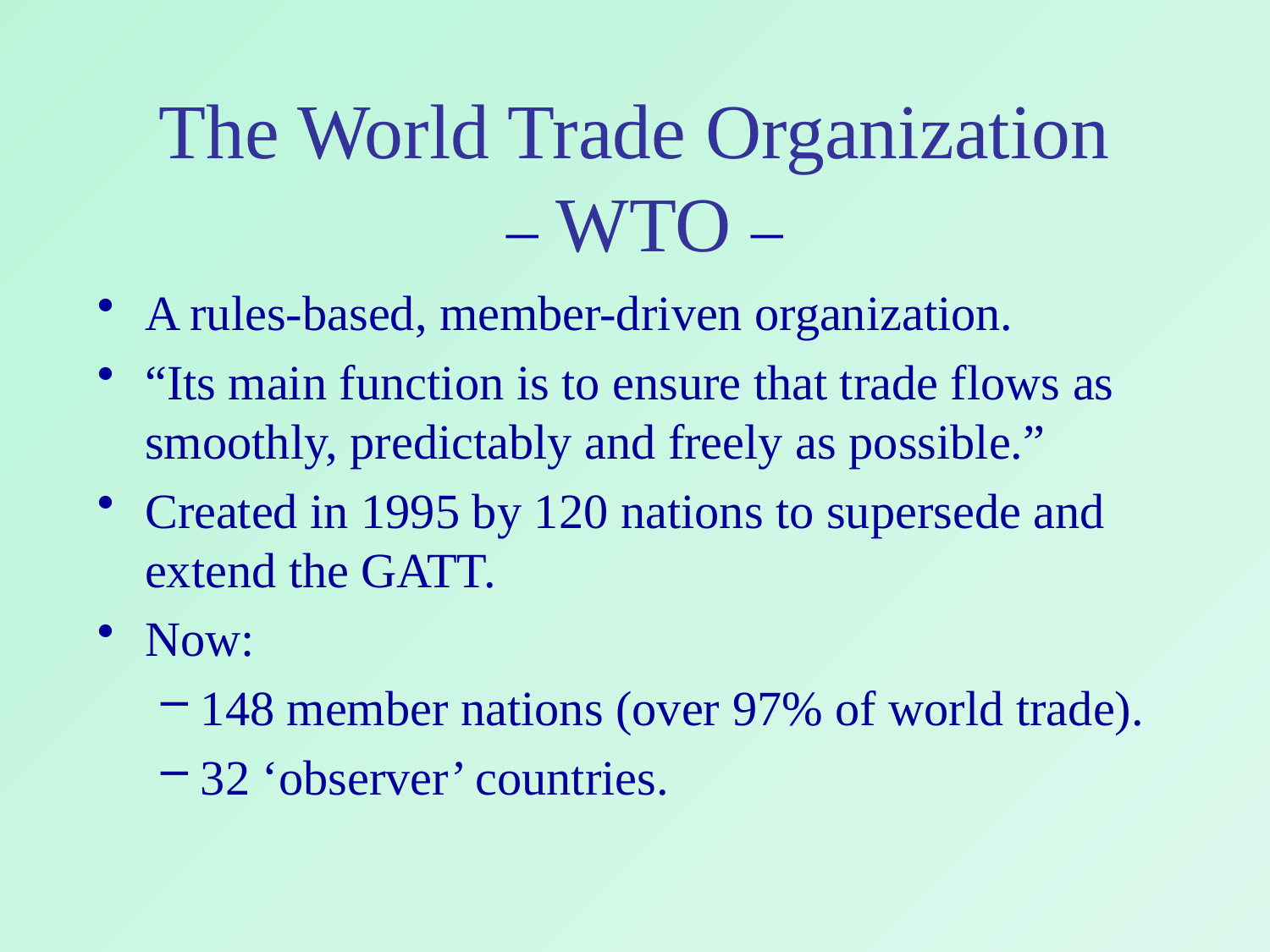

# The World Trade Organization – WTO –
A rules-based, member-driven organization.
“Its main function is to ensure that trade flows as smoothly, predictably and freely as possible.”
Created in 1995 by 120 nations to supersede and extend the GATT.
Now:
148 member nations (over 97% of world trade).
32 ‘observer’ countries.